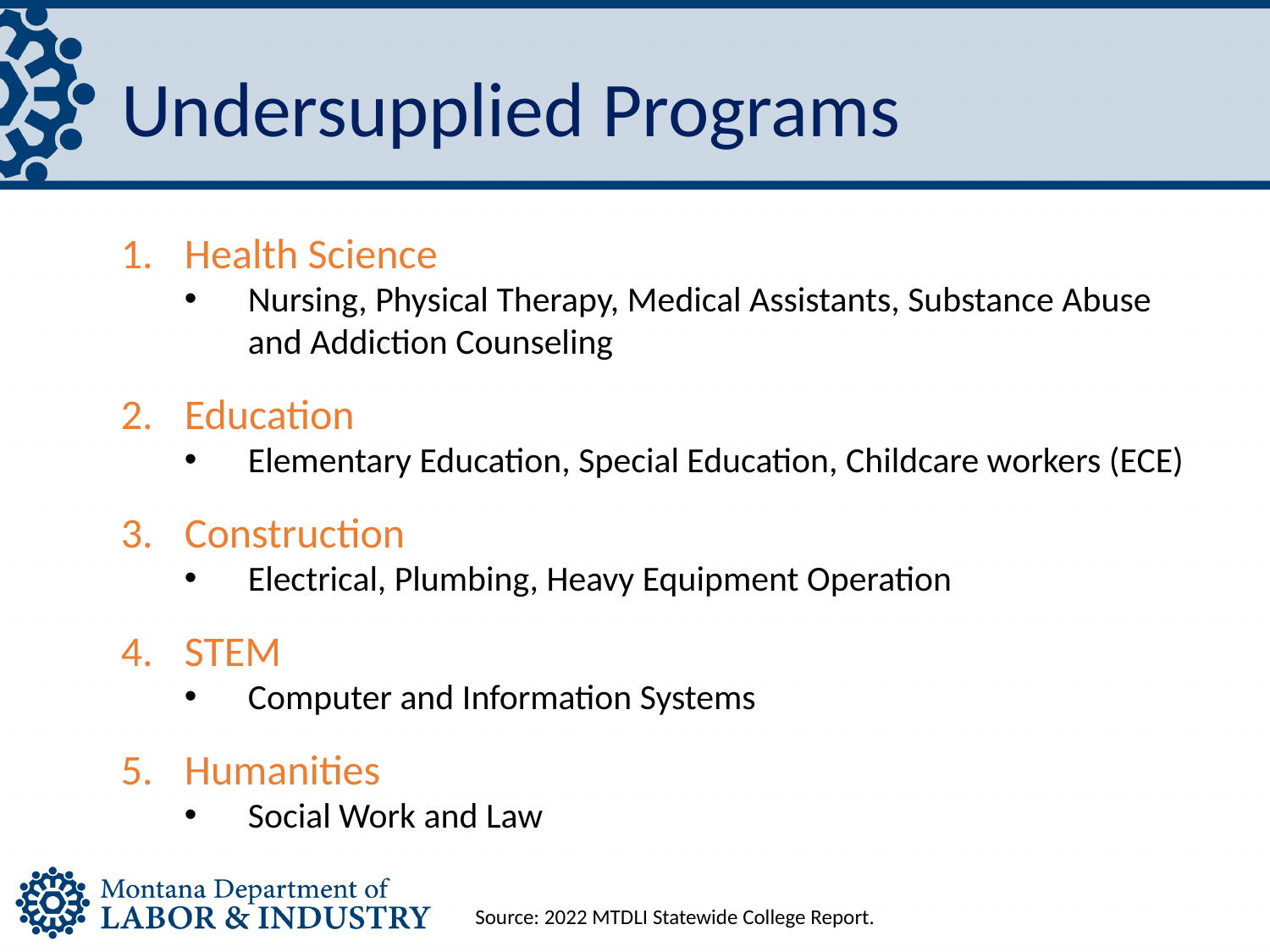

Undersupplied Programs
Health Science
Nursing, Physical Therapy, Medical Assistants, Substance Abuse and Addiction Counseling

Education
Elementary Education, Special Education, Childcare workers (ECE)

Construction
Electrical, Plumbing, Heavy Equipment Operation

STEM
Computer and Information Systems

Humanities
Social Work and Law
Source: 2022 MTDLI Statewide College Report.